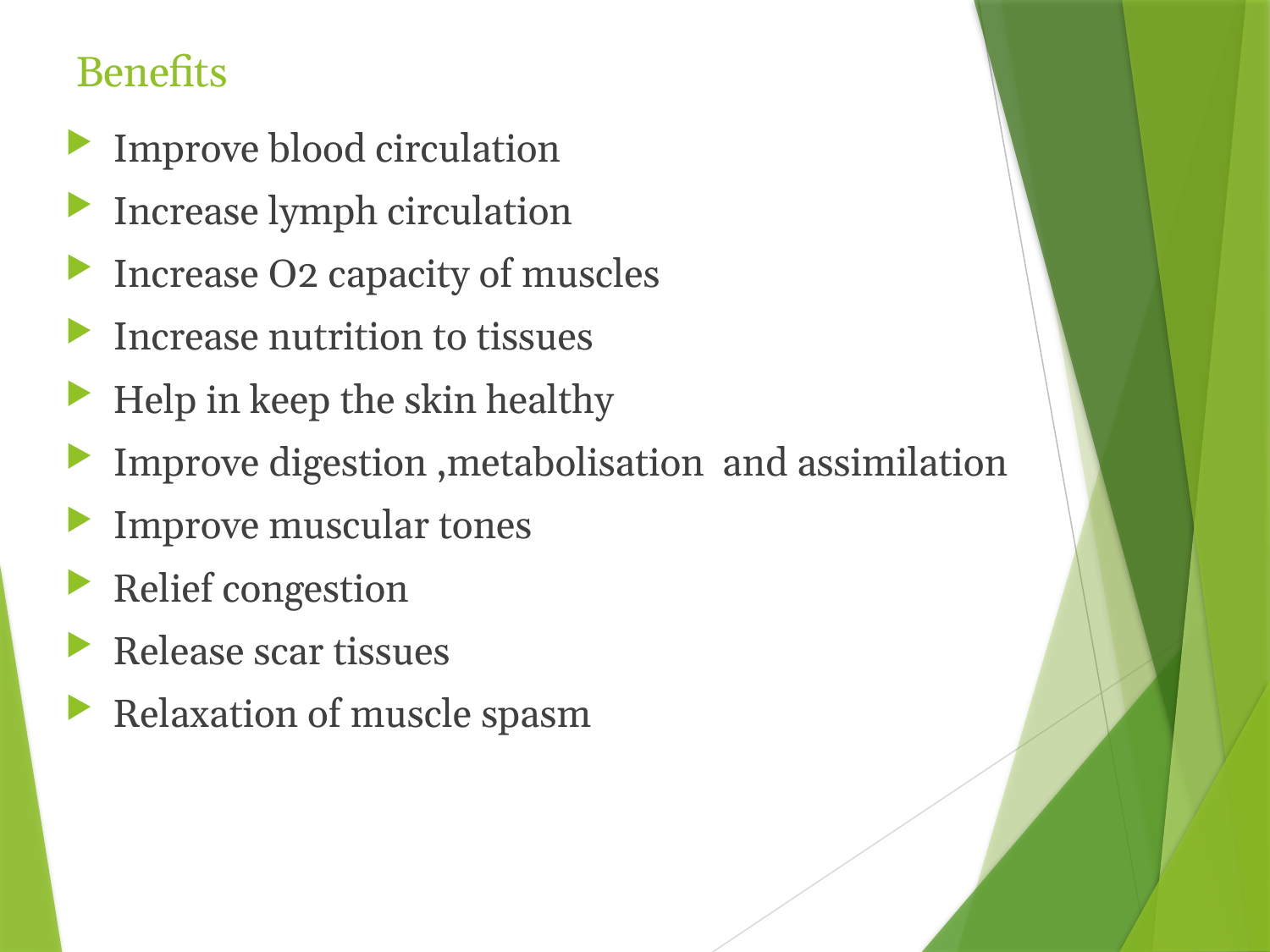

# Benefits
Improve blood circulation
Increase lymph circulation
Increase O2 capacity of muscles
Increase nutrition to tissues
Help in keep the skin healthy
Improve digestion ,metabolisation  and assimilation
Improve muscular tones
Relief congestion
Release scar tissues
Relaxation of muscle spasm